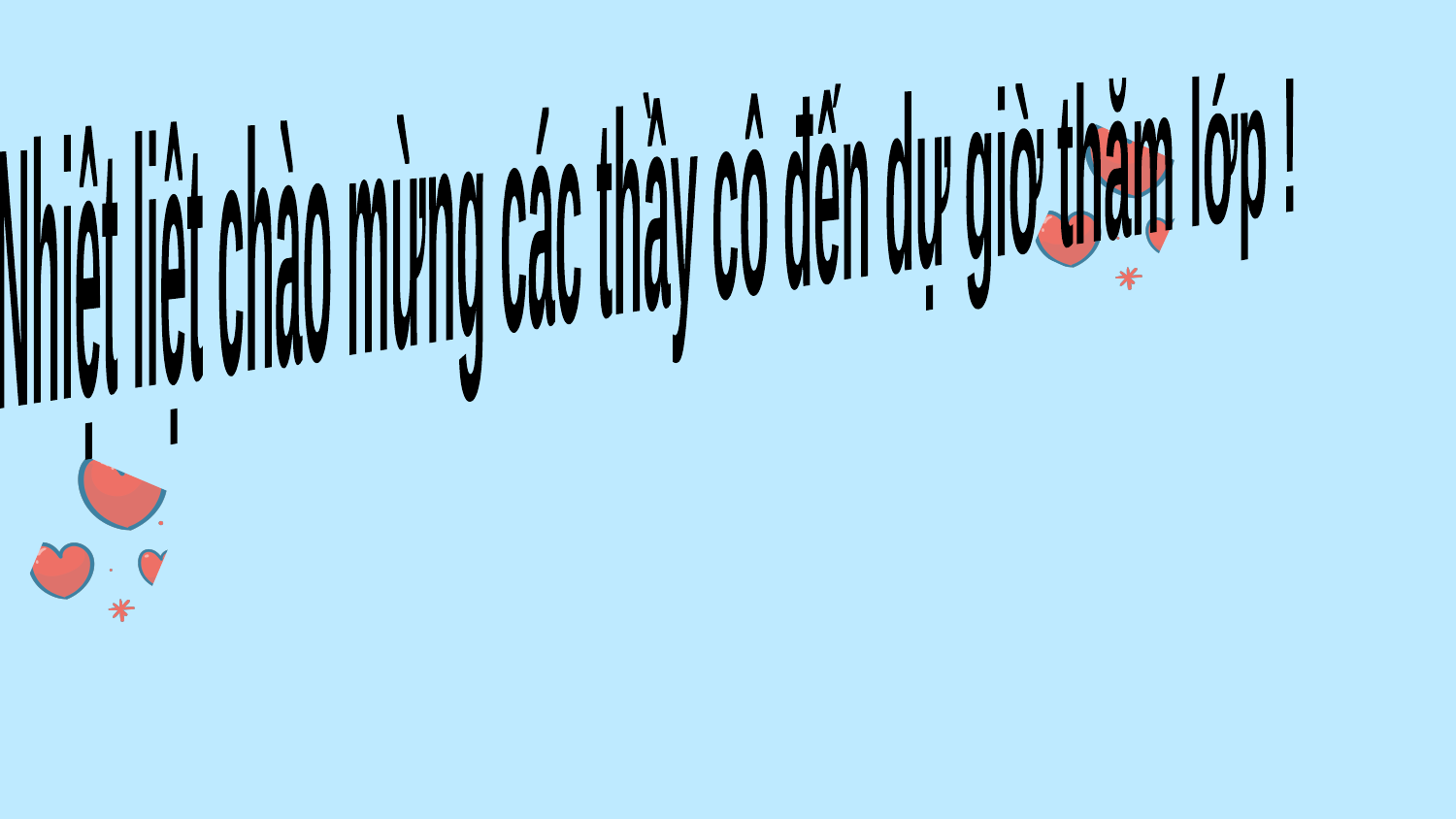

Nhiệt liệt chào mừng các thầy cô đến dự giờ thăm lớp !